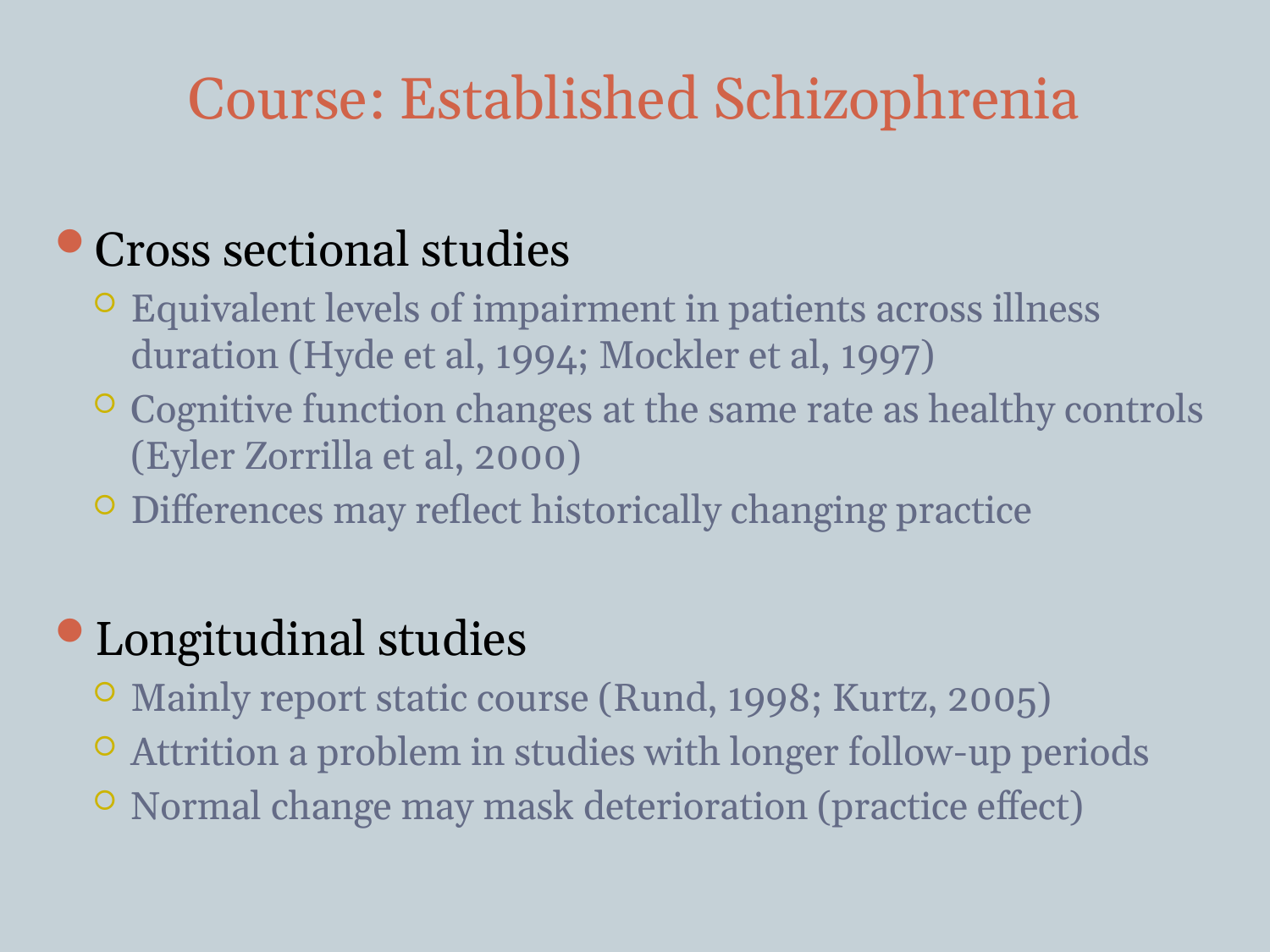

# Course: Established Schizophrenia
Cross sectional studies
Equivalent levels of impairment in patients across illness duration (Hyde et al, 1994; Mockler et al, 1997)
Cognitive function changes at the same rate as healthy controls (Eyler Zorrilla et al, 2000)
Differences may reflect historically changing practice

Longitudinal studies
Mainly report static course (Rund, 1998; Kurtz, 2005)
Attrition a problem in studies with longer follow-up periods
Normal change may mask deterioration (practice effect)